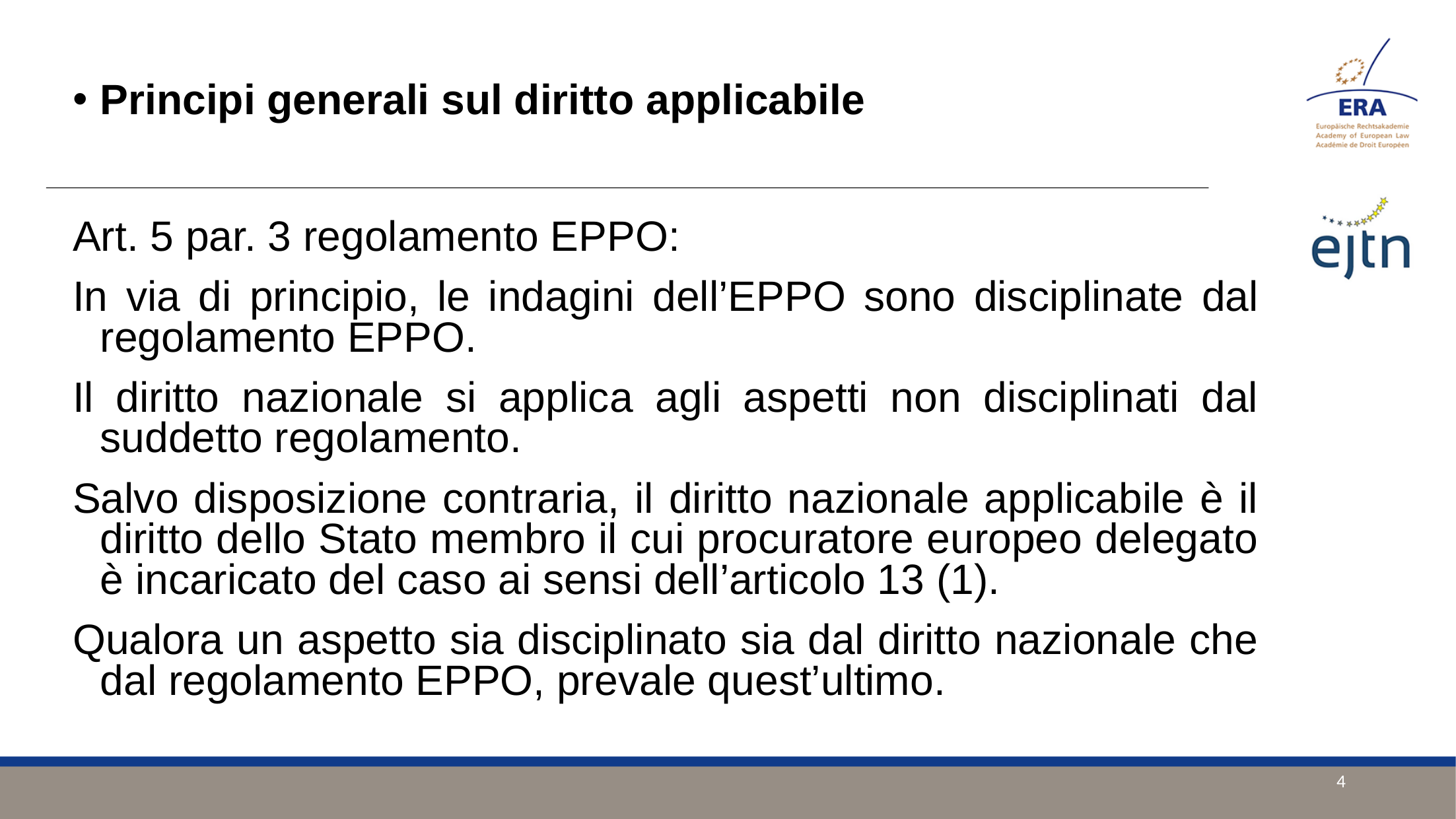

Principi generali sul diritto applicabile
Art. 5 par. 3 regolamento EPPO:
In via di principio, le indagini dell’EPPO sono disciplinate dal regolamento EPPO.
Il diritto nazionale si applica agli aspetti non disciplinati dal suddetto regolamento.
Salvo disposizione contraria, il diritto nazionale applicabile è il diritto dello Stato membro il cui procuratore europeo delegato è incaricato del caso ai sensi dell’articolo 13 (1).
Qualora un aspetto sia disciplinato sia dal diritto nazionale che dal regolamento EPPO, prevale quest’ultimo.
4